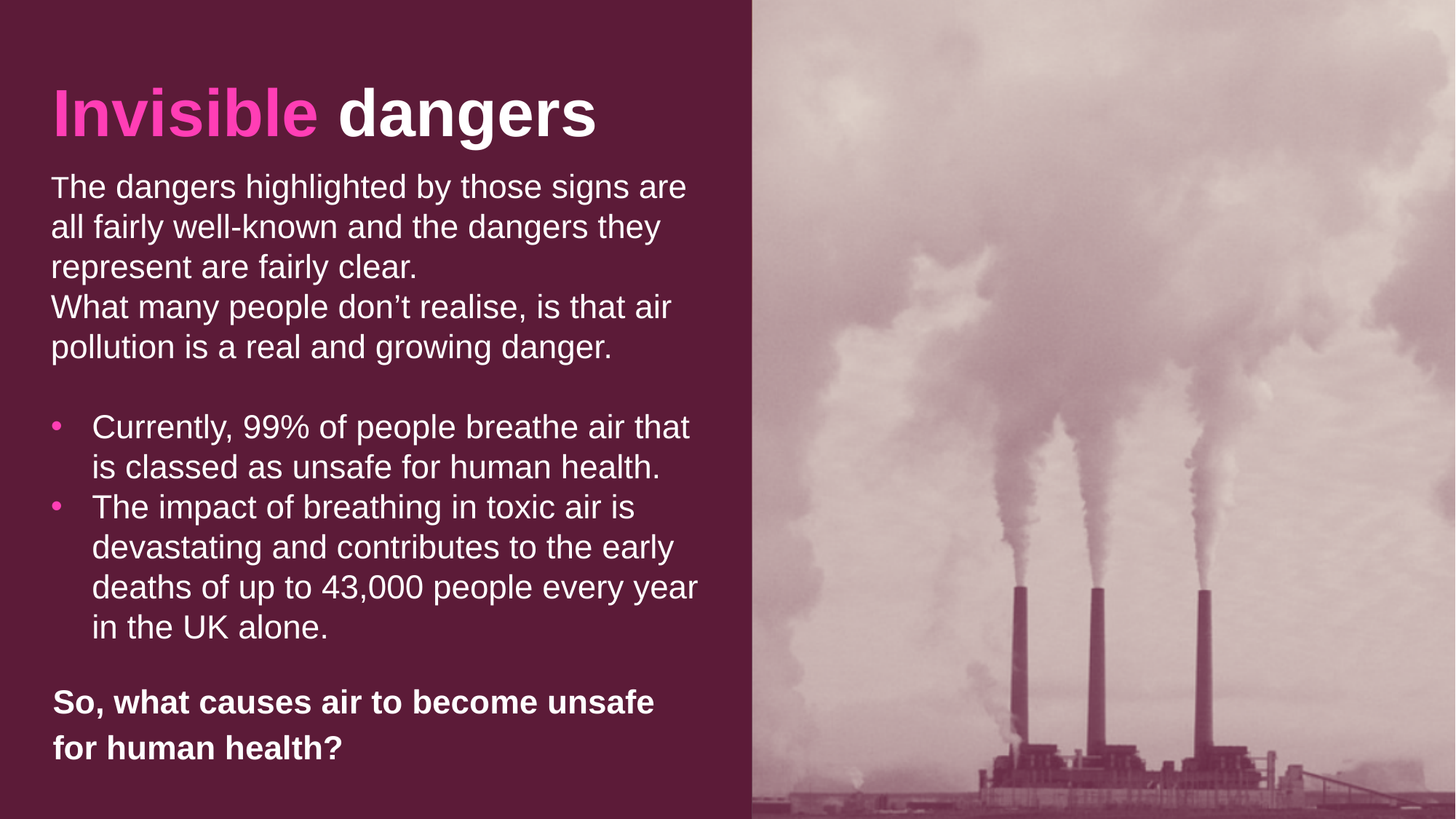

Invisible dangers
The dangers highlighted by those signs are all fairly well-known and the dangers they represent are fairly clear.
What many people don’t realise, is that air pollution is a real and growing danger.

Currently, 99% of people breathe air that is classed as unsafe for human health.
The impact of breathing in toxic air is devastating and contributes to the early deaths of up to 43,000 people every year in the UK alone.
So, what causes air to become unsafe for human health?